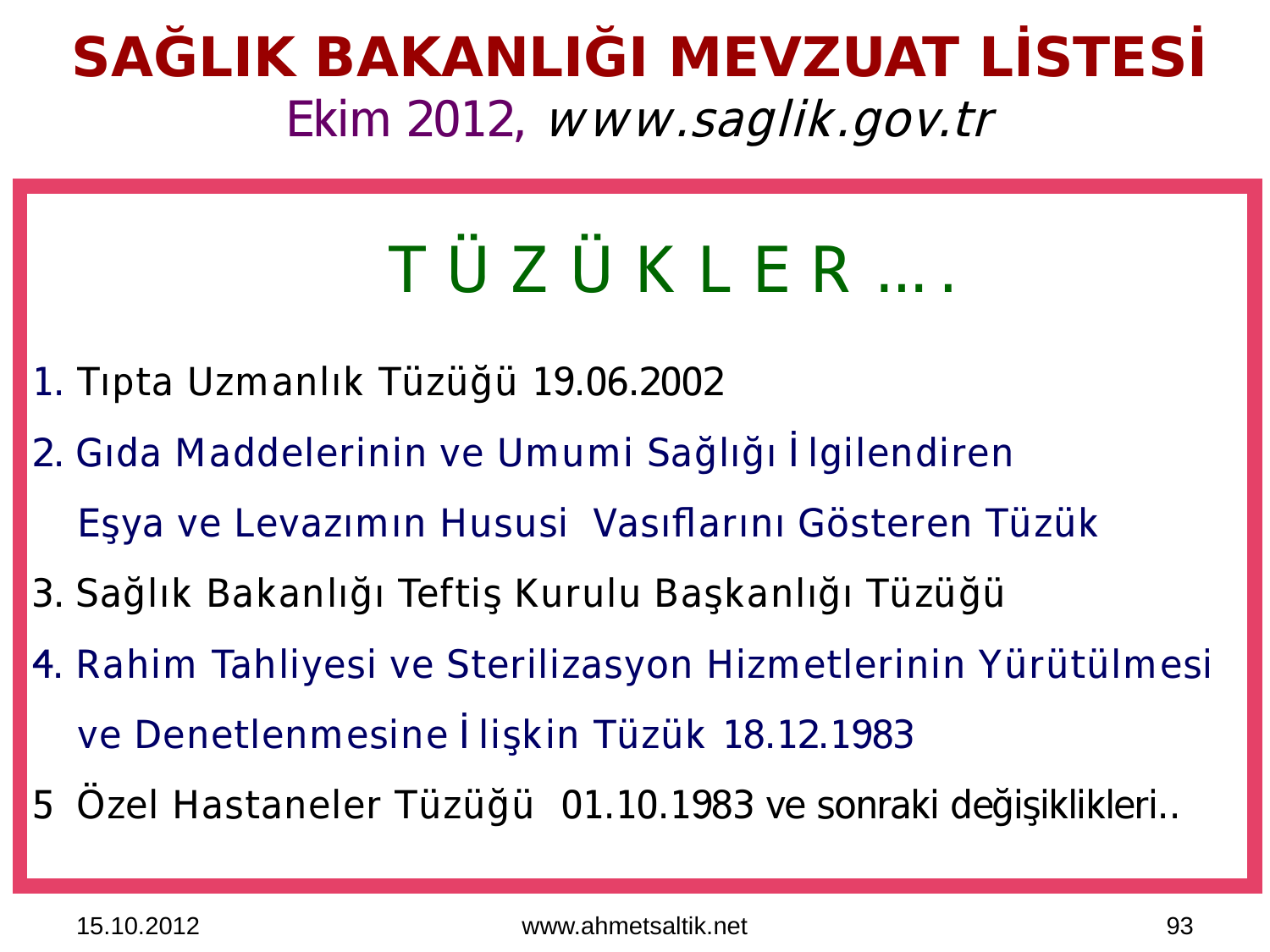

# SAĞLIK BAKANLIĞI MEVZUAT LİSTESİ Ekim 2012, www.saglik.gov.tr

T Ü Z Ü K L E R ….

1. Tıpta Uzmanlık Tüzüğü 19.06.2002
2. Gıda Maddelerinin ve Umumi Sağlığı İlgilendiren
    Eşya ve Levazımın Hususi  Vasıflarını Gösteren Tüzük
3. Sağlık Bakanlığı Teftiş Kurulu Başkanlığı Tüzüğü
4. Rahim Tahliyesi ve Sterilizasyon Hizmetlerinin Yürütülmesi
    ve Denetlenmesine İlişkin Tüzük 18.12.1983
5  Özel Hastaneler Tüzüğü  01.10.1983 ve sonraki değişiklikleri..

15.10.2012
www.ahmetsaltik.net
93